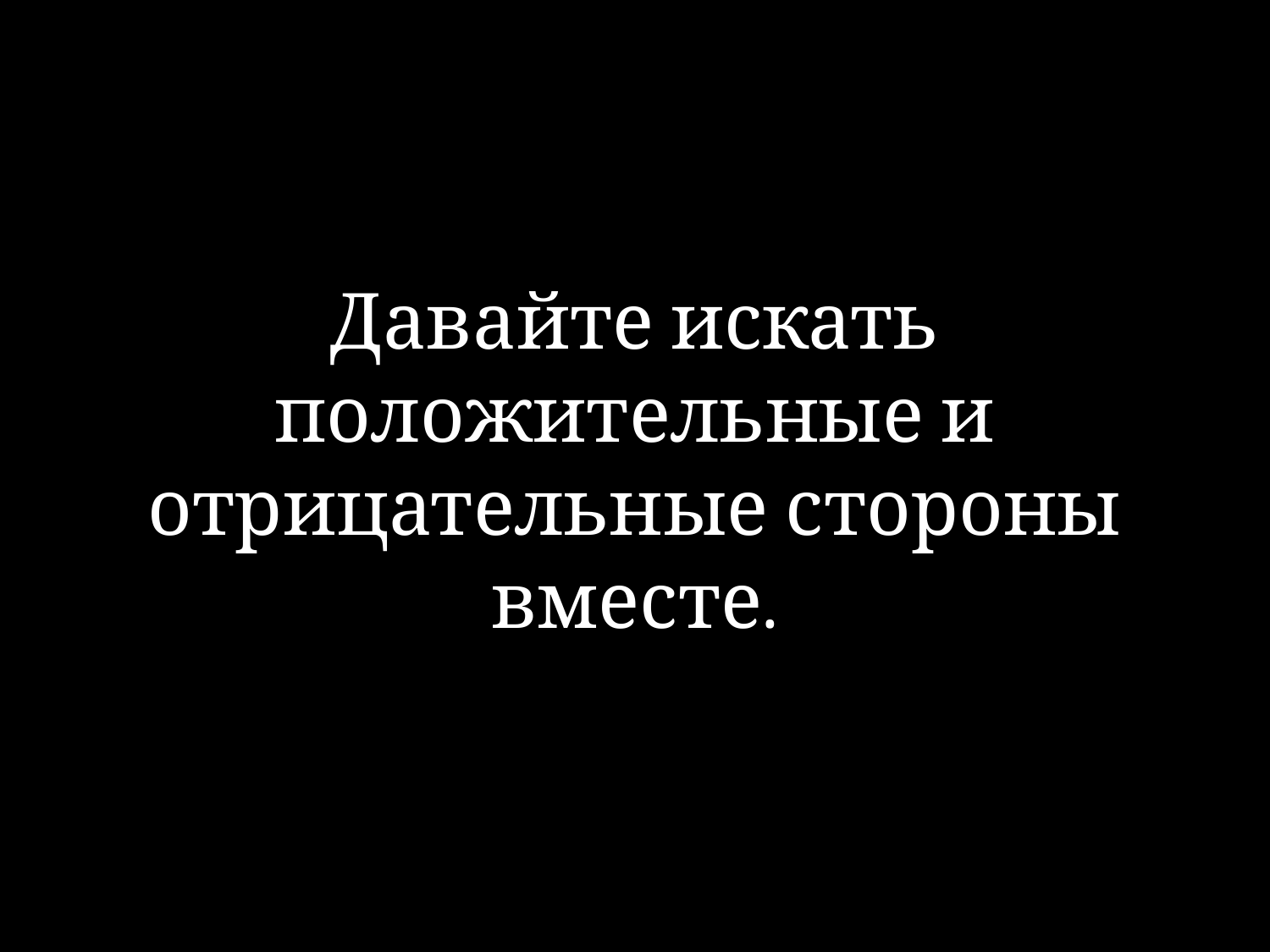

# Давайте искать положительные и отрицательные стороны вместе.